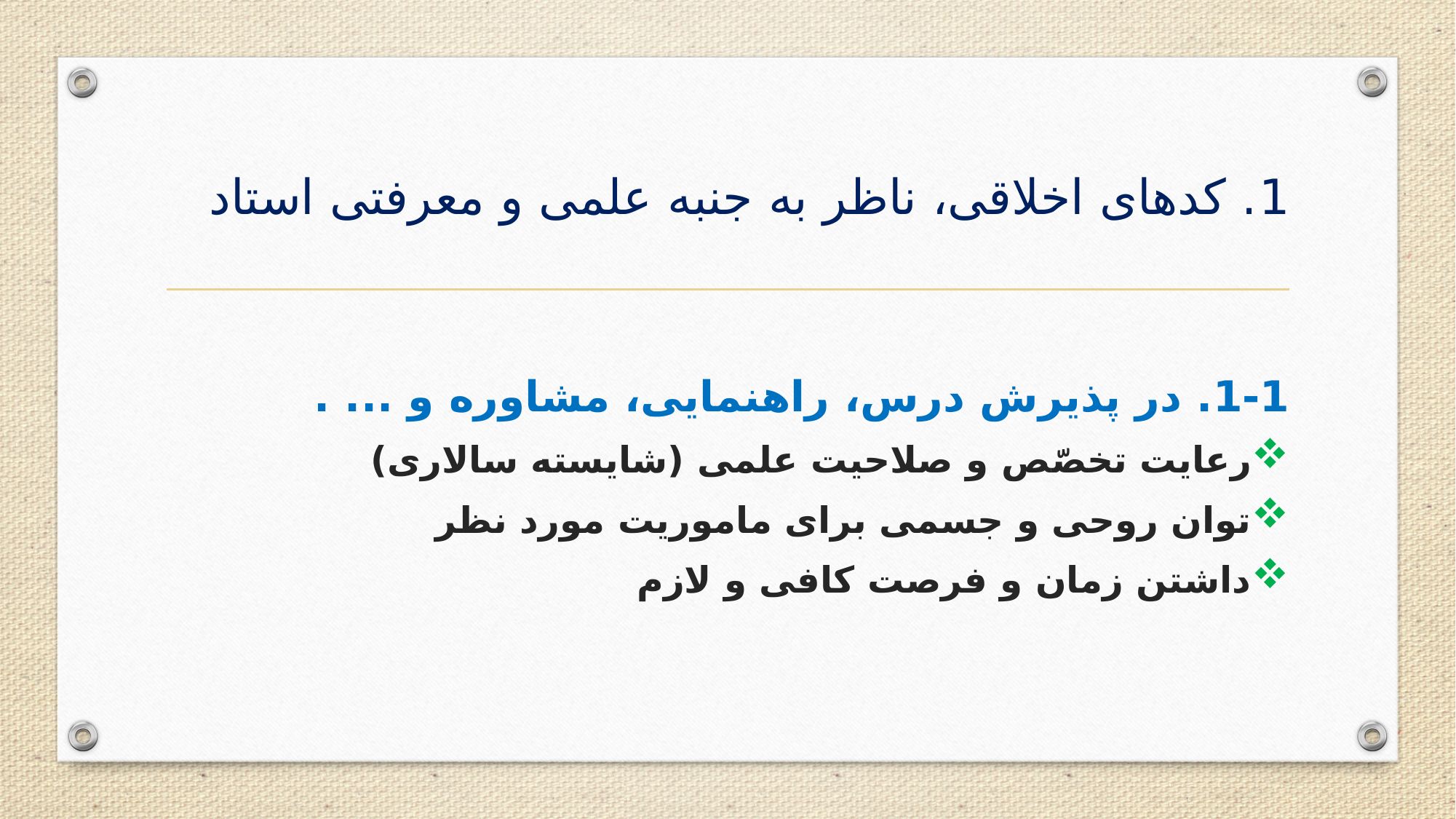

# 1. کدهای اخلاقی، ناظر به جنبه علمی و معرفتی استاد
1-1. در پذیرش درس، راهنمایی، مشاوره و ... .
رعایت تخصّص و صلاحیت علمی (شایسته سالاری)
توان روحی و جسمی برای ماموریت مورد نظر
داشتن زمان و فرصت کافی و لازم